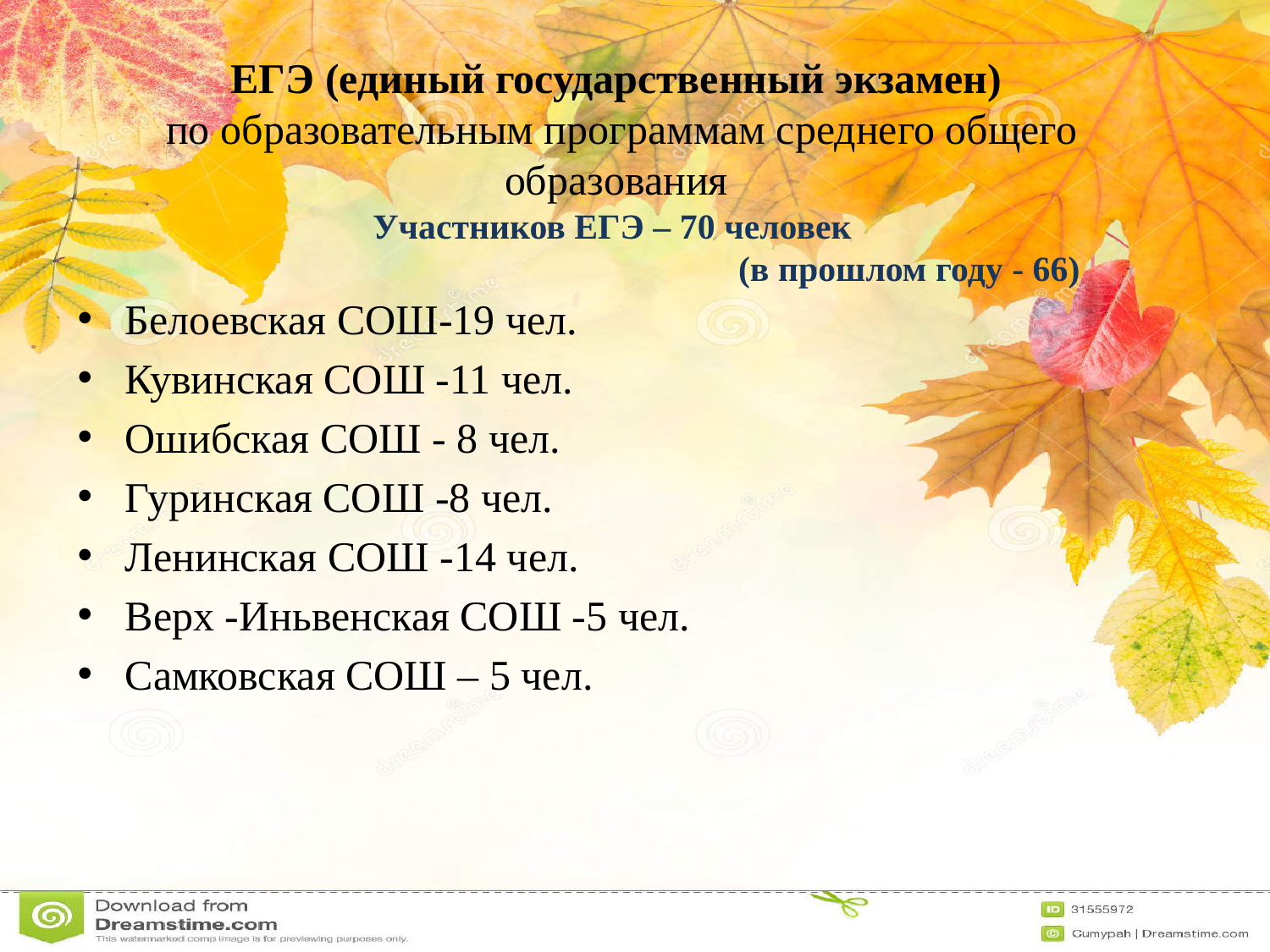

# ЕГЭ (единый государственный экзамен) по образовательным программам среднего общего образования Участников ЕГЭ – 70 человек (в прошлом году - 66)
Белоевская СОШ-19 чел.
Кувинская СОШ -11 чел.
Ошибская СОШ - 8 чел.
Гуринская СОШ -8 чел.
Ленинская СОШ -14 чел.
Верх -Иньвенская СОШ -5 чел.
Самковская СОШ – 5 чел.